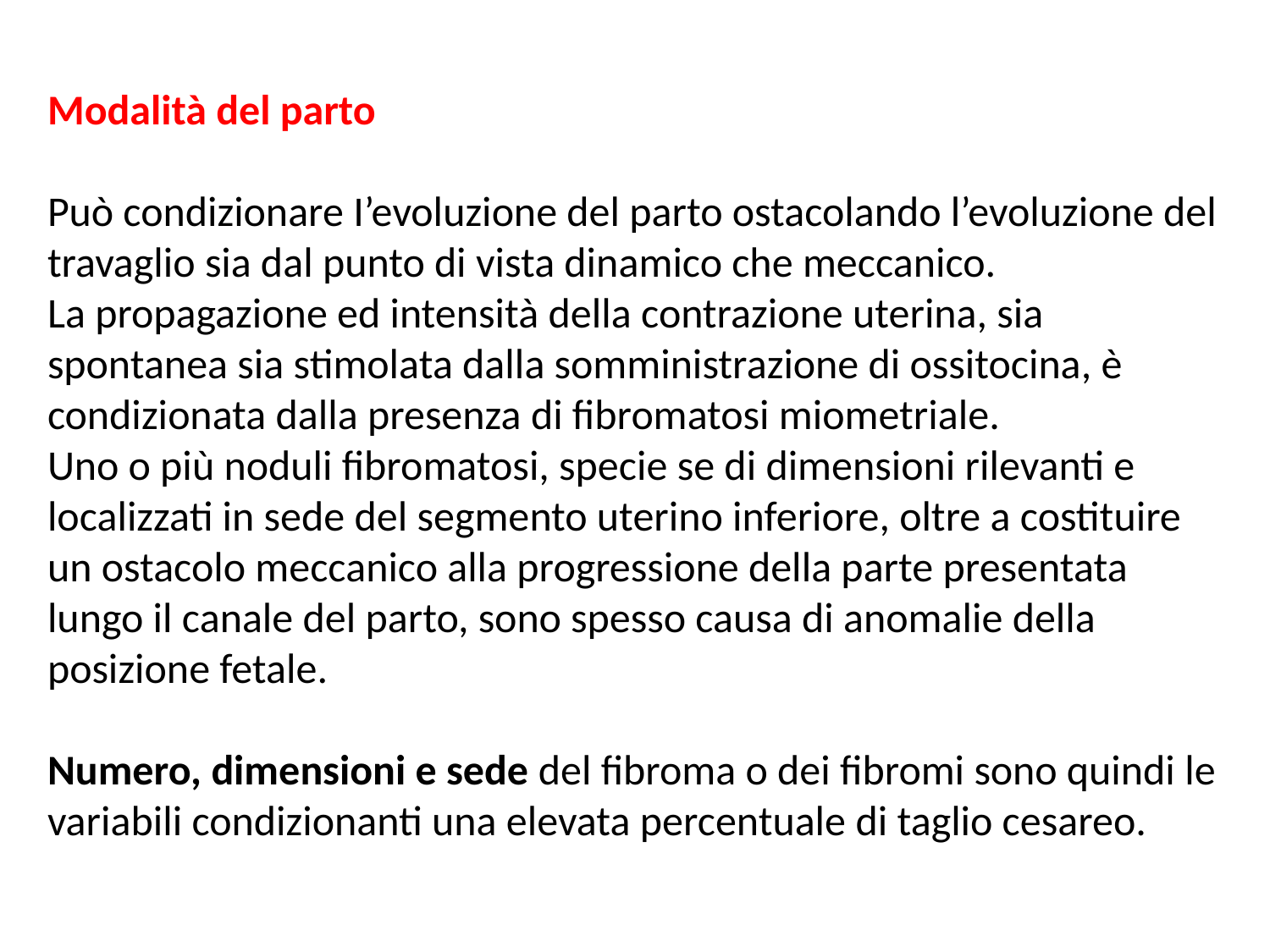

Modalità del parto

Può condizionare I’evoluzione del parto ostacolando l’evoluzione del travaglio sia dal punto di vista dinamico che meccanico.
La propagazione ed intensità della contrazione uterina, sia spontanea sia stimolata dalla somministrazione di ossitocina, è condizionata dalla presenza di fibromatosi miometriale.
Uno o più noduli fibromatosi, specie se di dimensioni rilevanti e localizzati in sede del segmento uterino inferiore, oltre a costituire un ostacolo meccanico alla progressione della parte presentata lungo il canale del parto, sono spesso causa di anomalie della posizione fetale.

Numero, dimensioni e sede del fibroma o dei fibromi sono quindi le variabili condizionanti una elevata percentuale di taglio cesareo.